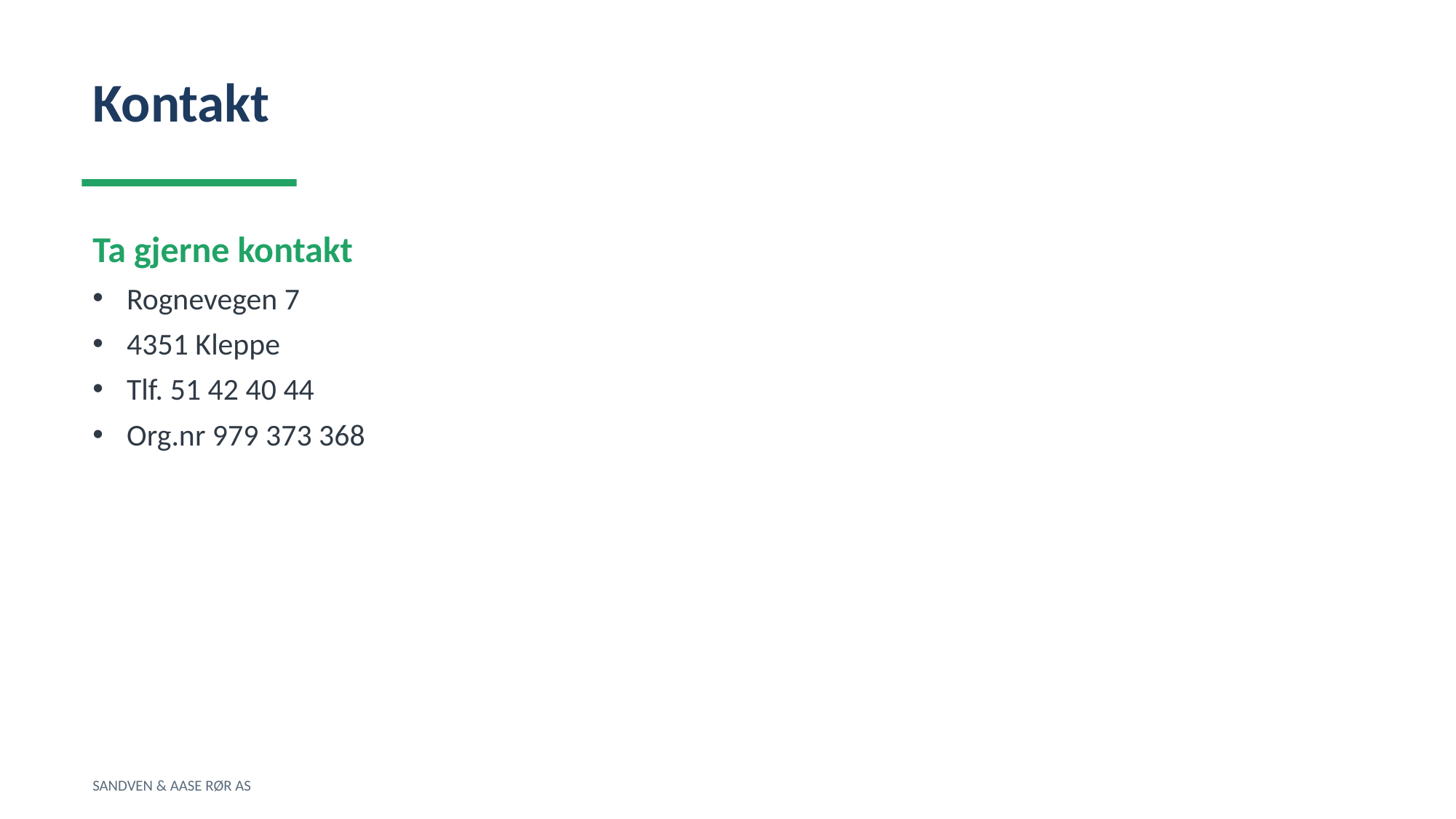

Kontakt

Ta gjerne kontakt
Rognevegen 7
4351 Kleppe
Tlf. 51 42 40 44
Org.nr 979 373 368
SANDVEN & AASE RØR AS